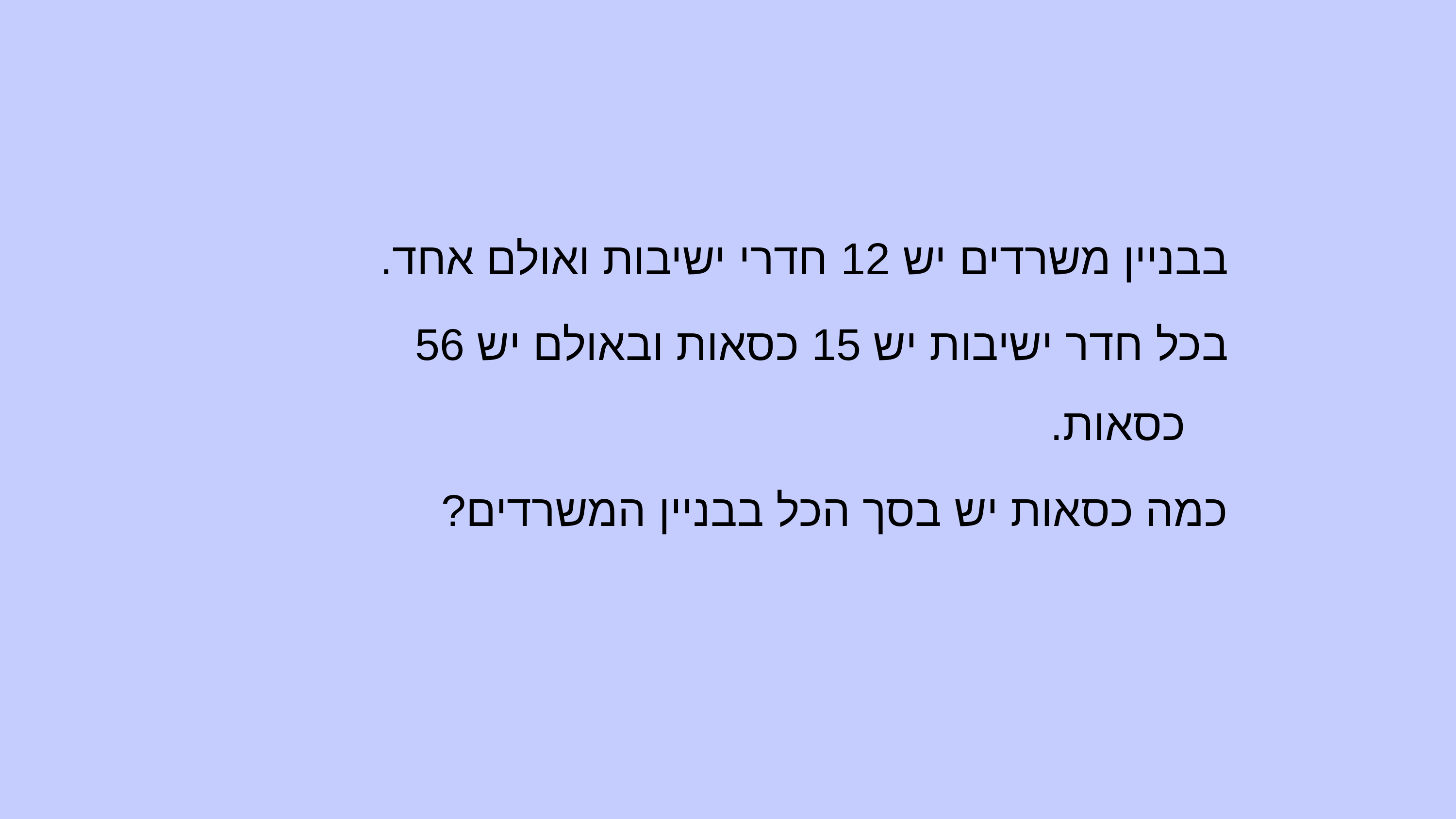

בבניין משרדים יש 12 חדרי ישיבות ואולם אחד.
בכל חדר ישיבות יש 15 כסאות ובאולם יש 56 כסאות.
כמה כסאות יש בסך הכל בבניין המשרדים?